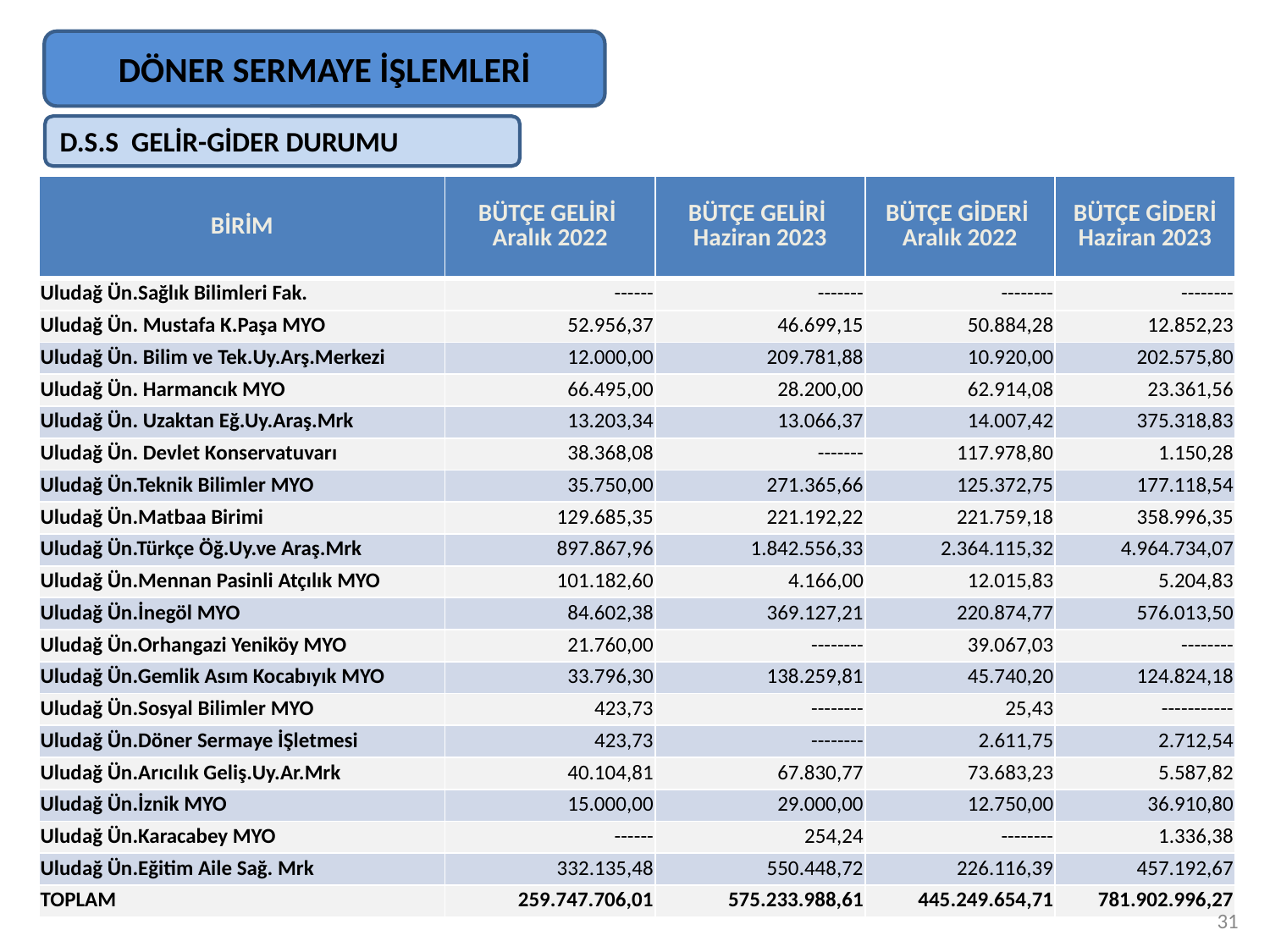

DÖNER SERMAYE İŞLEMLERİ
D.S.S  GELİR-GİDER DURUMU
| BİRİM | BÜTÇE GELİRİ Aralık 2022 | BÜTÇE GELİRİ Haziran 2023 | BÜTÇE GİDERİ Aralık 2022 | BÜTÇE GİDERİ Haziran 2023 |
| --- | --- | --- | --- | --- |
| Uludağ Ün.Sağlık Bilimleri Fak. | ------ | ------- | -------- | -------- |
| Uludağ Ün. Mustafa K.Paşa MYO | 52.956,37 | 46.699,15 | 50.884,28 | 12.852,23 |
| Uludağ Ün. Bilim ve Tek.Uy.Arş.Merkezi | 12.000,00 | 209.781,88 | 10.920,00 | 202.575,80 |
| Uludağ Ün. Harmancık MYO | 66.495,00 | 28.200,00 | 62.914,08 | 23.361,56 |
| Uludağ Ün. Uzaktan Eğ.Uy.Araş.Mrk | 13.203,34 | 13.066,37 | 14.007,42 | 375.318,83 |
| Uludağ Ün. Devlet Konservatuvarı | 38.368,08 | ------- | 117.978,80 | 1.150,28 |
| Uludağ Ün.Teknik Bilimler MYO | 35.750,00 | 271.365,66 | 125.372,75 | 177.118,54 |
| Uludağ Ün.Matbaa Birimi | 129.685,35 | 221.192,22 | 221.759,18 | 358.996,35 |
| Uludağ Ün.Türkçe Öğ.Uy.ve Araş.Mrk | 897.867,96 | 1.842.556,33 | 2.364.115,32 | 4.964.734,07 |
| Uludağ Ün.Mennan Pasinli Atçılık MYO | 101.182,60 | 4.166,00 | 12.015,83 | 5.204,83 |
| Uludağ Ün.İnegöl MYO | 84.602,38 | 369.127,21 | 220.874,77 | 576.013,50 |
| Uludağ Ün.Orhangazi Yeniköy MYO | 21.760,00 | -------- | 39.067,03 | -------- |
| Uludağ Ün.Gemlik Asım Kocabıyık MYO | 33.796,30 | 138.259,81 | 45.740,20 | 124.824,18 |
| Uludağ Ün.Sosyal Bilimler MYO | 423,73 | -------- | 25,43 | ----------- |
| Uludağ Ün.Döner Sermaye İŞletmesi | 423,73 | -------- | 2.611,75 | 2.712,54 |
| Uludağ Ün.Arıcılık Geliş.Uy.Ar.Mrk | 40.104,81 | 67.830,77 | 73.683,23 | 5.587,82 |
| Uludağ Ün.İznik MYO | 15.000,00 | 29.000,00 | 12.750,00 | 36.910,80 |
| Uludağ Ün.Karacabey MYO | ------ | 254,24 | -------- | 1.336,38 |
| Uludağ Ün.Eğitim Aile Sağ. Mrk | 332.135,48 | 550.448,72 | 226.116,39 | 457.192,67 |
| TOPLAM | 259.747.706,01 | 575.233.988,61 | 445.249.654,71 | 781.902.996,27 |
31